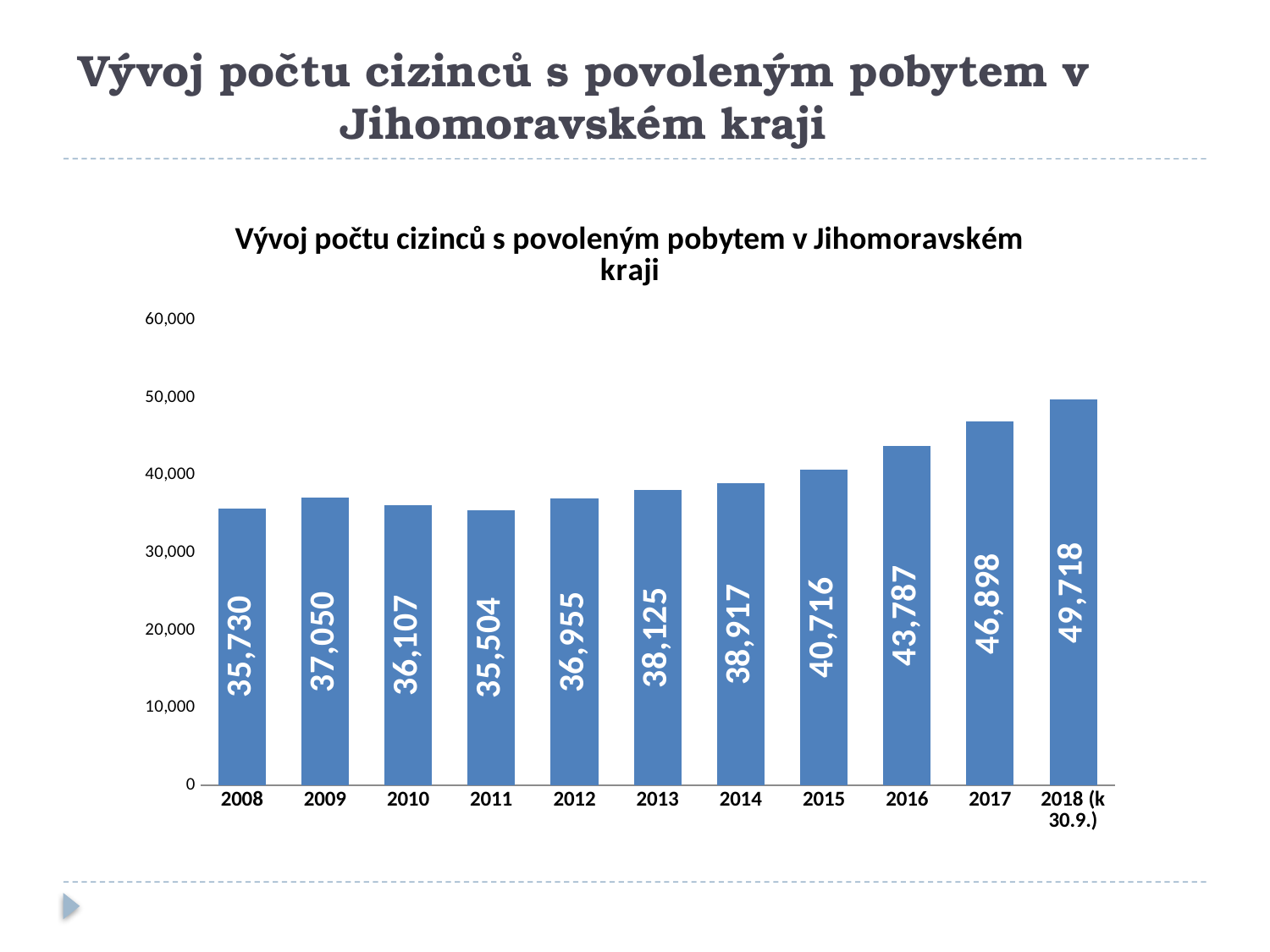

# Vývoj počtu cizinců s povoleným pobytem v Jihomoravském kraji

### Chart:

| Category |  |
|---|---|
| 2008 | 35730.0 |
| 2009 | 37050.0 |
| 2010 | 36107.0 |
| 2011 | 35504.0 |
| 2012 | 36955.0 |
| 2013 | 38125.0 |
| 2014 | 38917.0 |
| 2015 | 40716.0 |
| 2016 | 43787.0 |
| 2017 | 46898.0 |
| 2018 (k 30.9.) | 49718.0 |